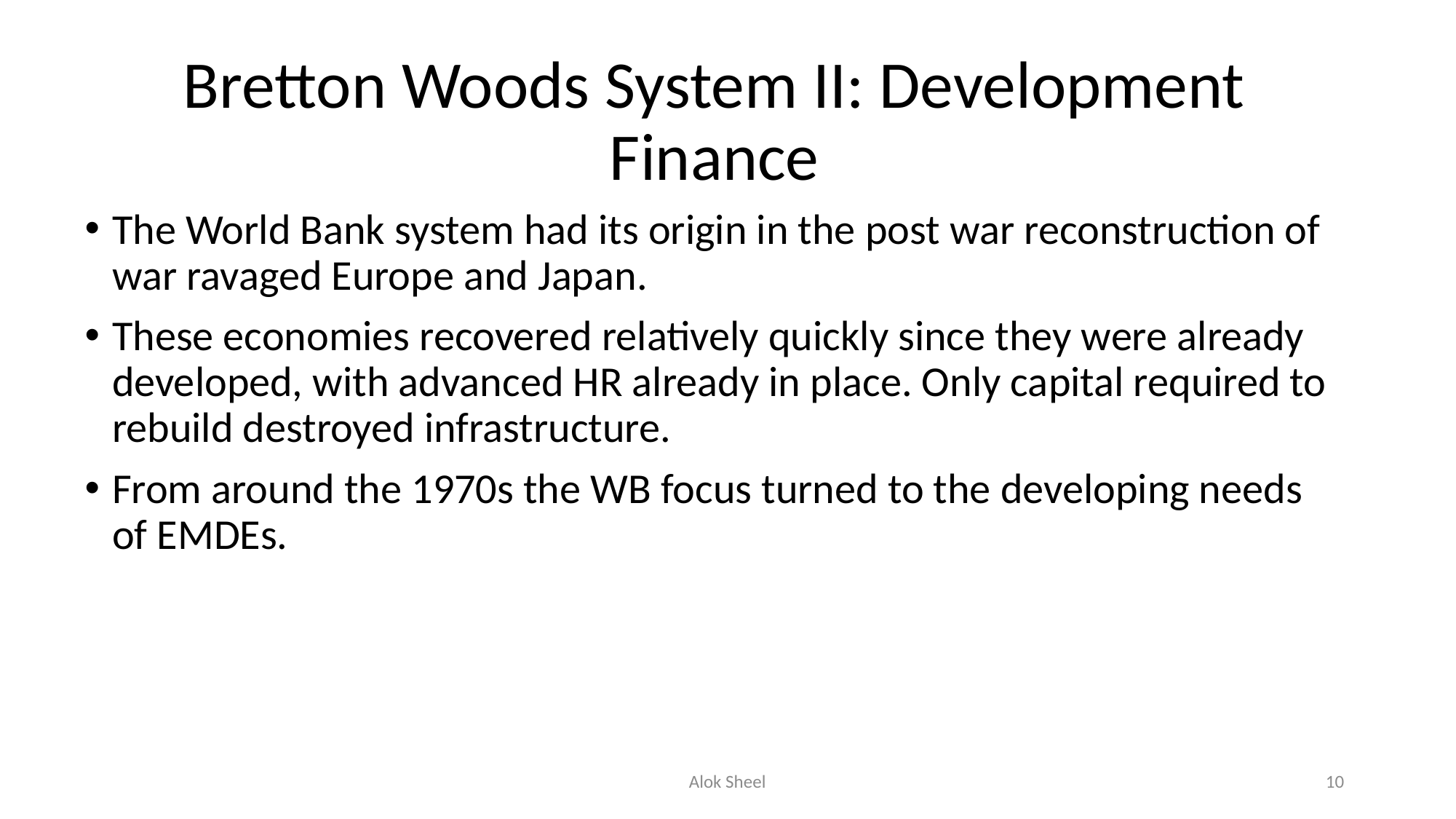

# Bretton Woods System II: Development Finance
The World Bank system had its origin in the post war reconstruction of war ravaged Europe and Japan.
These economies recovered relatively quickly since they were already developed, with advanced HR already in place. Only capital required to rebuild destroyed infrastructure.
From around the 1970s the WB focus turned to the developing needs of EMDEs.
Alok Sheel
10